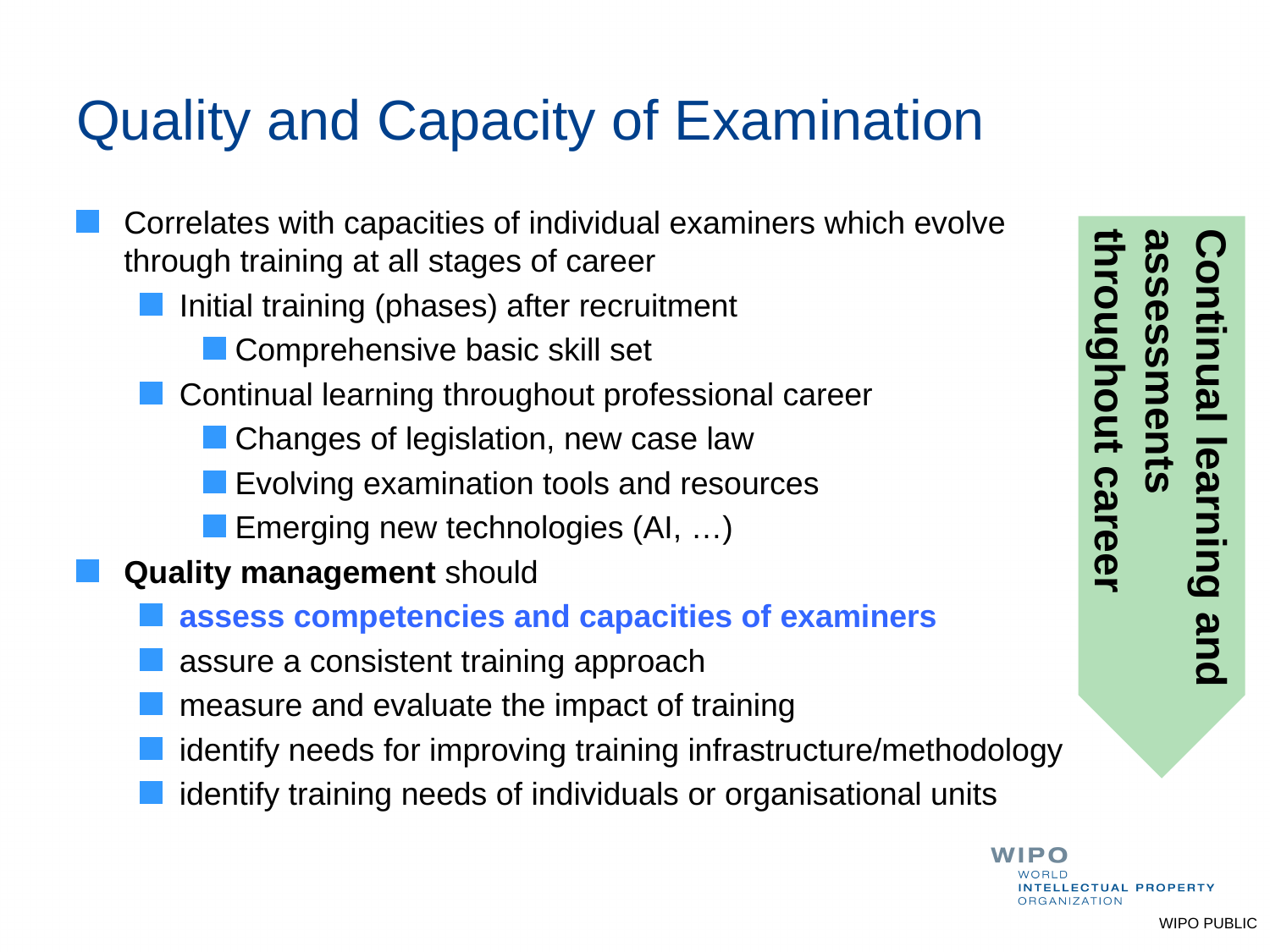

# Quality and Capacity of Examination
Correlates with capacities of individual examiners which evolve through training at all stages of career
Initial training (phases) after recruitment
Comprehensive basic skill set
Continual learning throughout professional career
Changes of legislation, new case law
Evolving examination tools and resources
Emerging new technologies (AI, …)
Quality management should
assess competencies and capacities of examiners
assure a consistent training approach
measure and evaluate the impact of training
identify needs for improving training infrastructure/methodology
identify training needs of individuals or organisational units
Continual learning and assessments throughout career